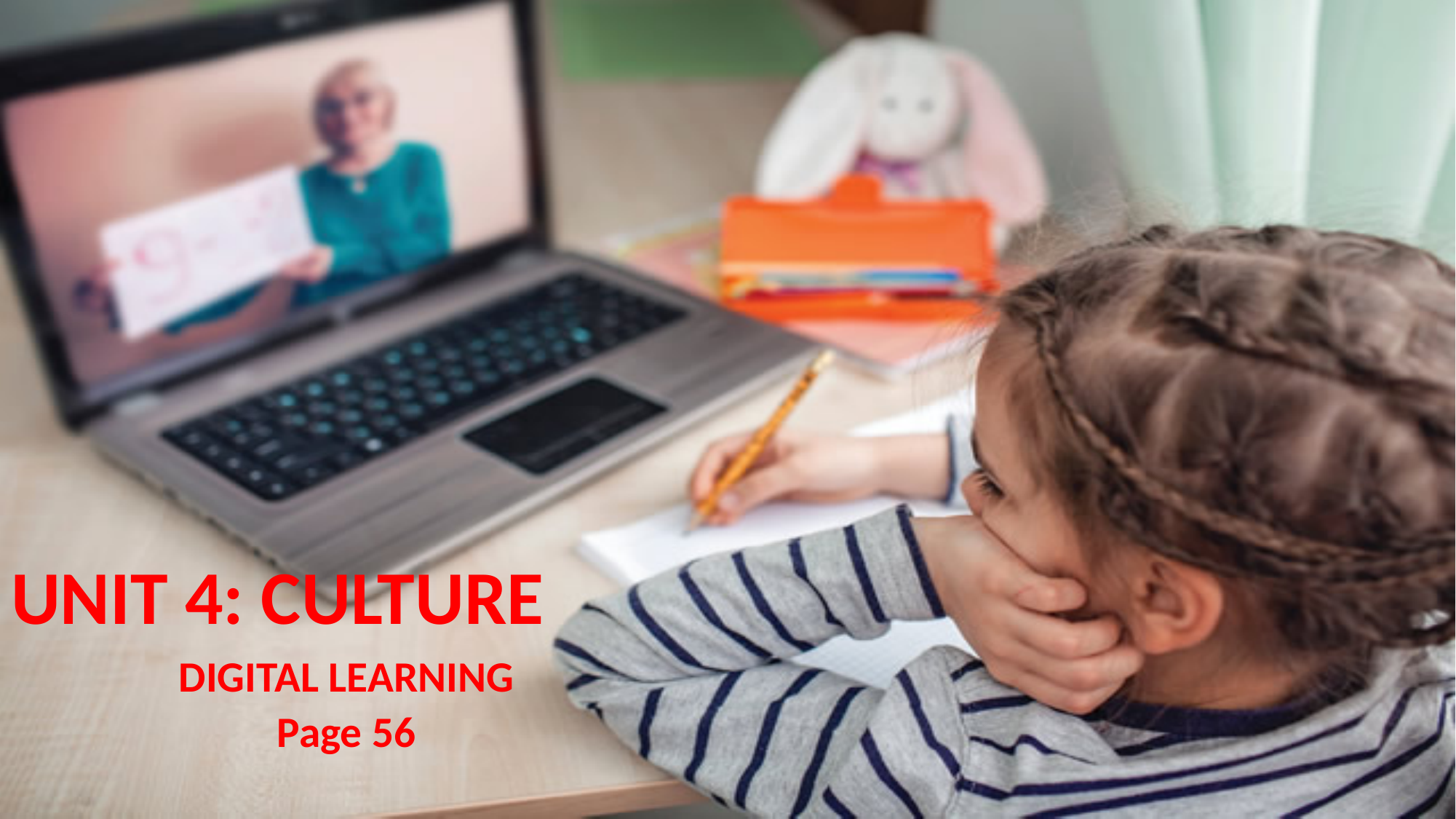

# UNIT 4: CULTURE
DIGITAL LEARNING
Page 56